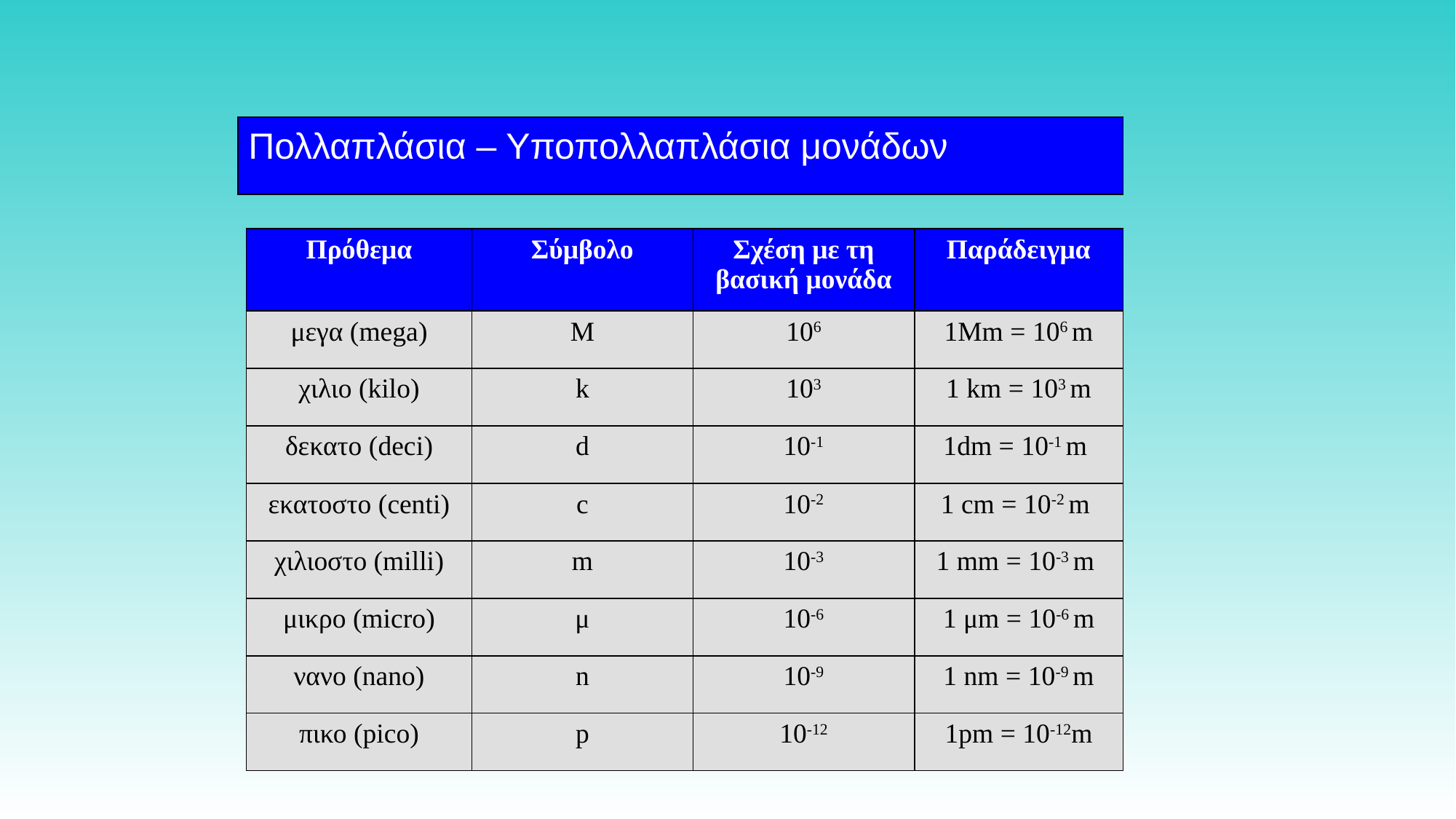

Πολλαπλάσια – Υποπολλαπλάσια μονάδων
| Πρόθεμα | Σύμβολο | Σχέση με τη βασική μονάδα | Παράδειγμα |
| --- | --- | --- | --- |
| μεγα (mega) | M | 106 | 1Mm = 106 m |
| χιλιο (kilo) | k | 103 | 1 km = 103 m |
| δεκατο (deci) | d | 10-1 | 1dm = 10-1 m |
| εκατοστο (centi) | c | 10-2 | 1 cm = 10-2 m |
| χιλιοστο (milli) | m | 10-3 | 1 mm = 10-3 m |
| μικρο (micro) | μ | 10-6 | 1 μm = 10-6 m |
| νανο (nano) | n | 10-9 | 1 nm = 10-9 m |
| πικο (pico) | p | 10-12 | 1pm = 10-12m |